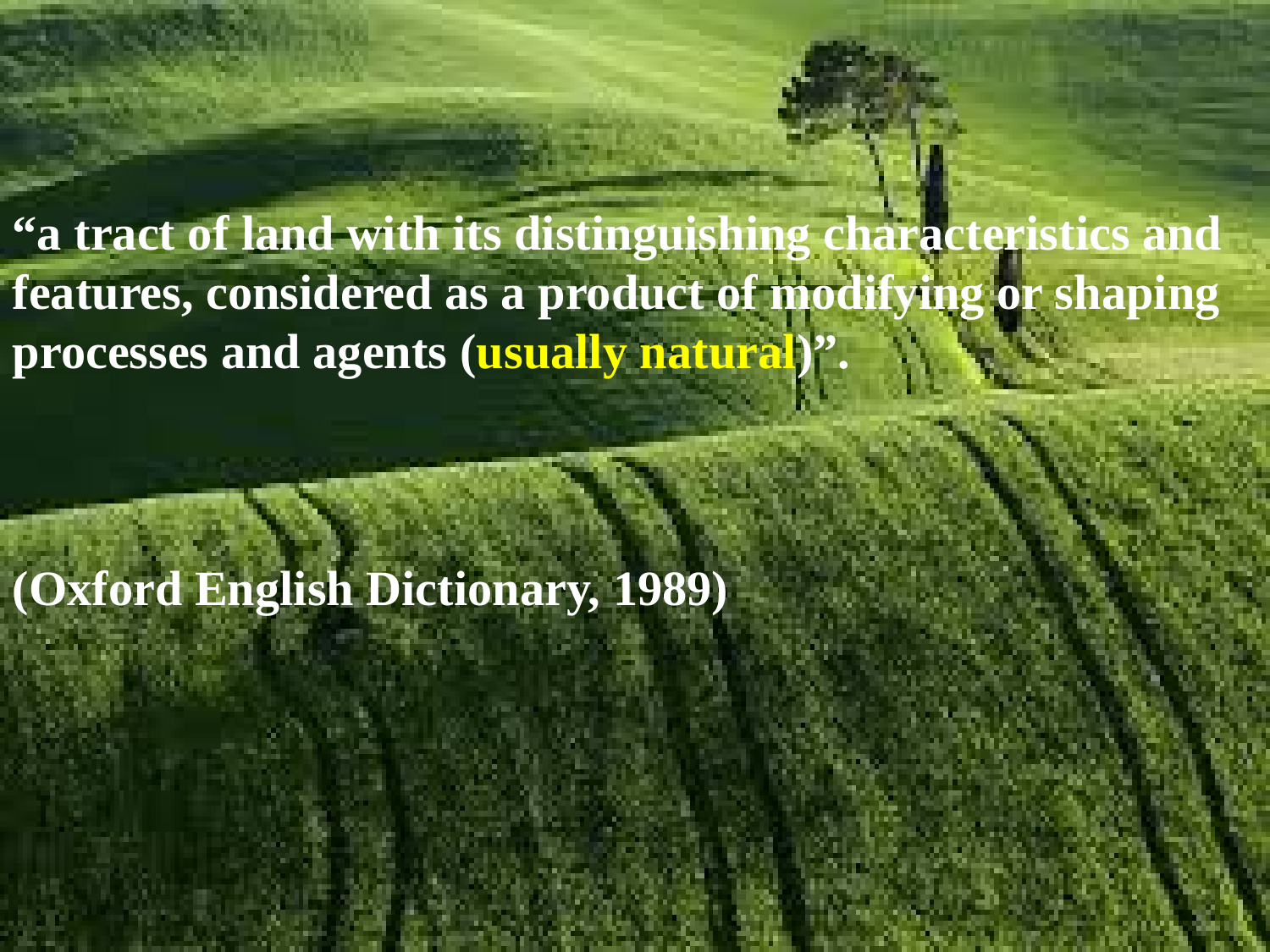

“a tract of land with its distinguishing characteristics and features, considered as a product of modifying or shaping processes and agents (usually natural)”.

(Oxford English Dictionary, 1989)